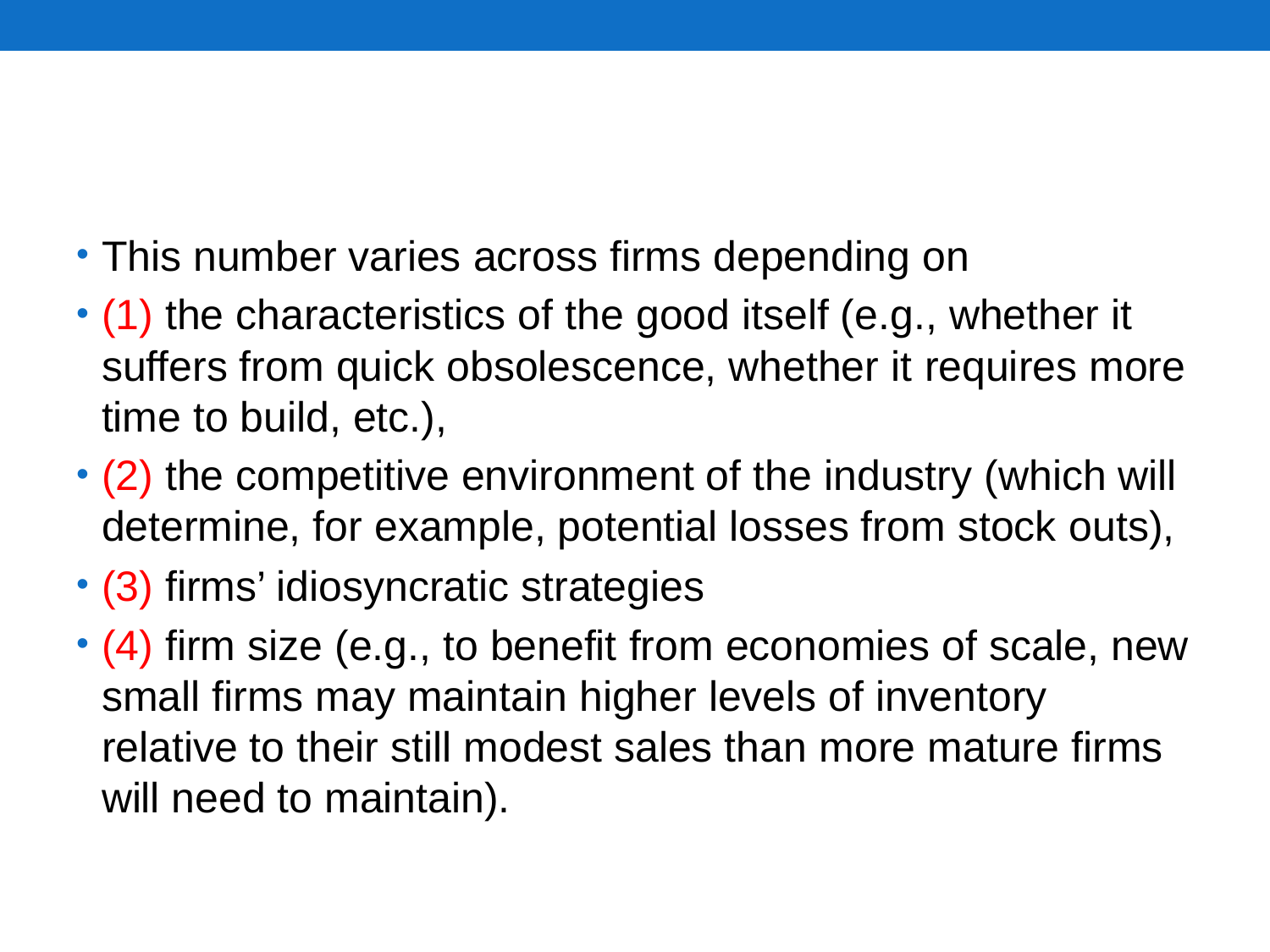

#
This number varies across firms depending on
(1) the characteristics of the good itself (e.g., whether it suffers from quick obsolescence, whether it requires more time to build, etc.),
(2) the competitive environment of the industry (which will determine, for example, potential losses from stock outs),
(3) firms’ idiosyncratic strategies
(4) firm size (e.g., to benefit from economies of scale, new small firms may maintain higher levels of inventory relative to their still modest sales than more mature firms will need to maintain).